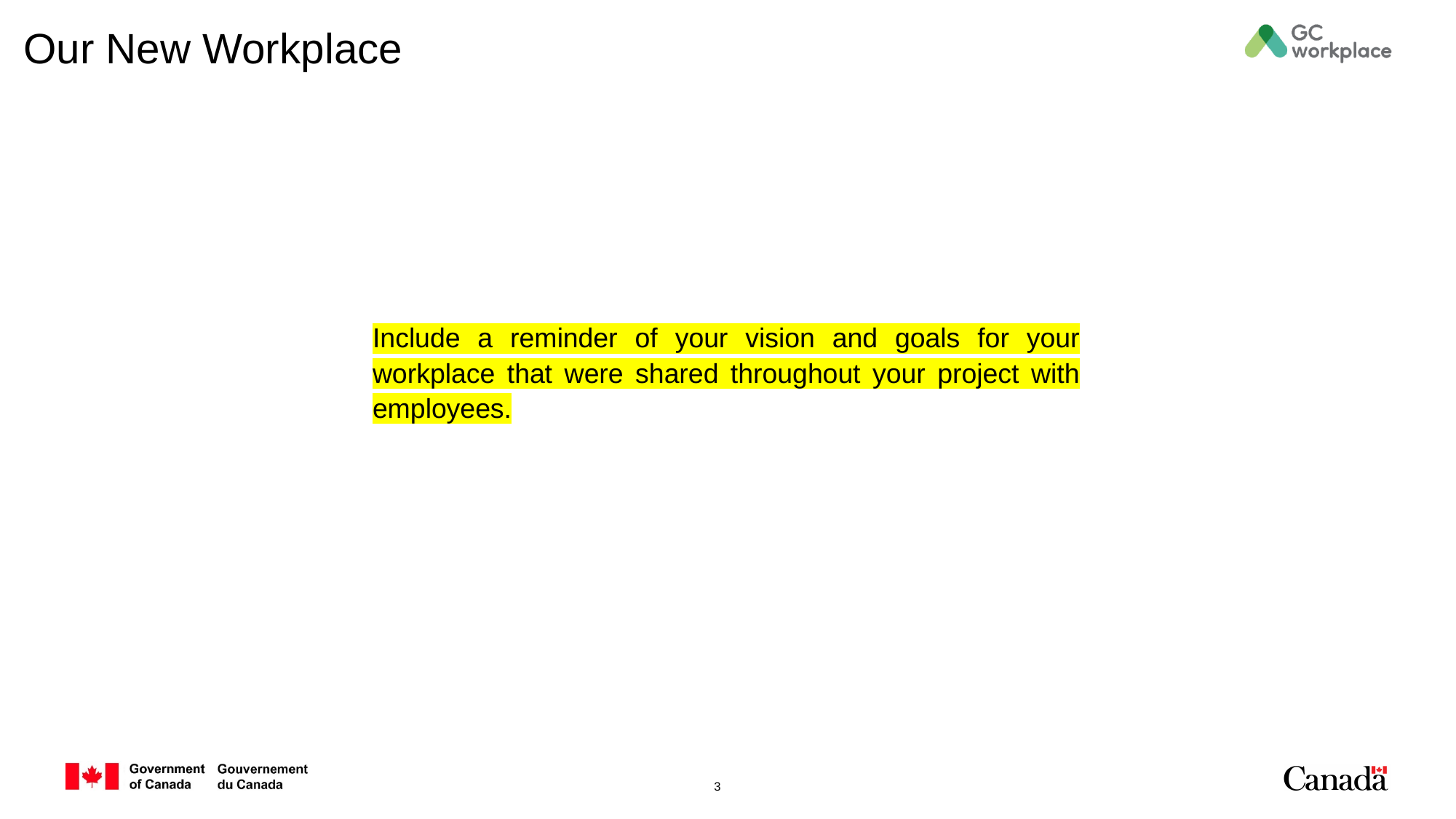

Our New Workplace
Include a reminder of your vision and goals for your workplace that were shared throughout your project with employees.